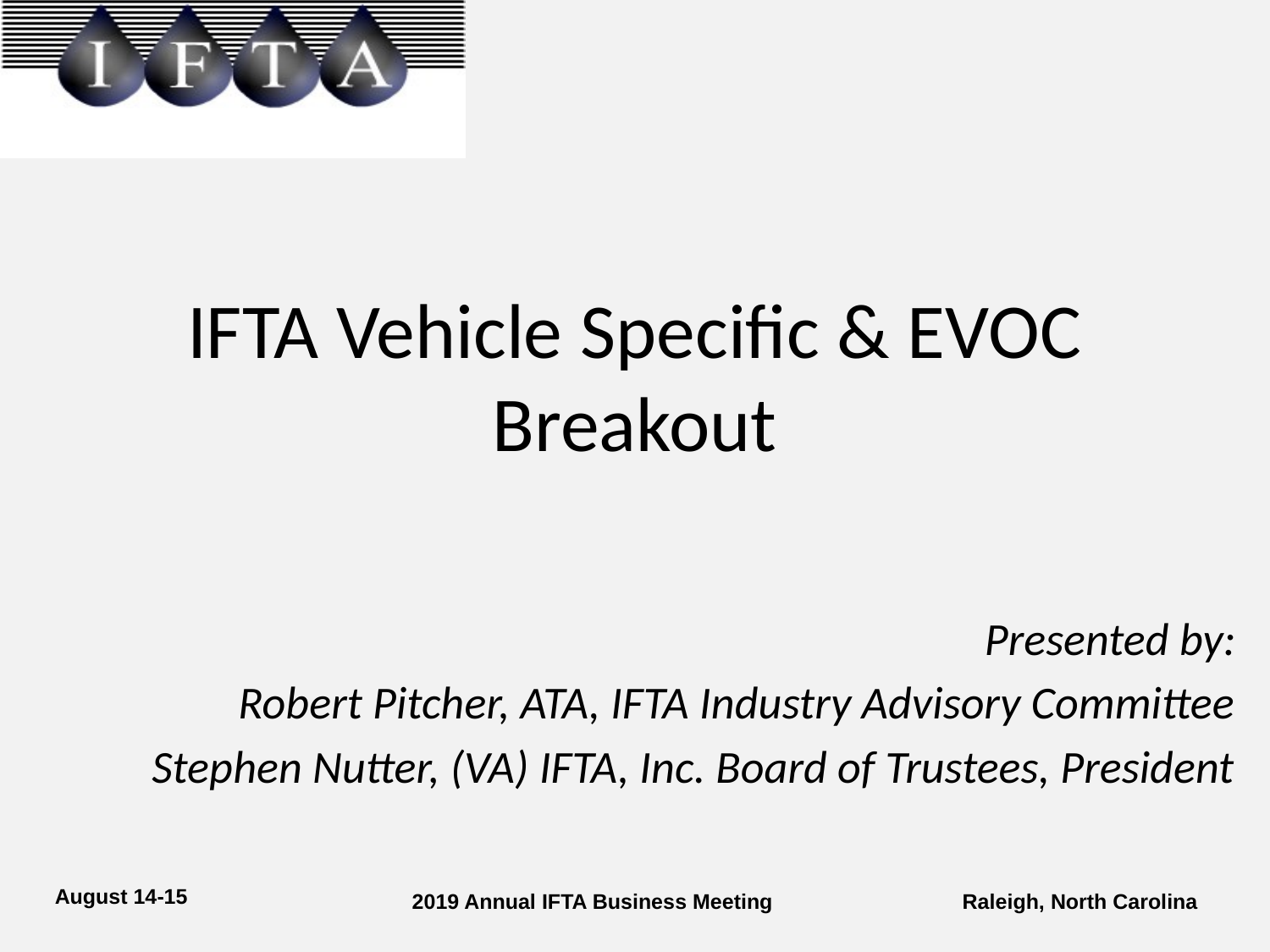

# IFTA Vehicle Specific & EVOC Breakout
Presented by:
Robert Pitcher, ATA, IFTA Industry Advisory Committee
Stephen Nutter, (VA) IFTA, Inc. Board of Trustees, President